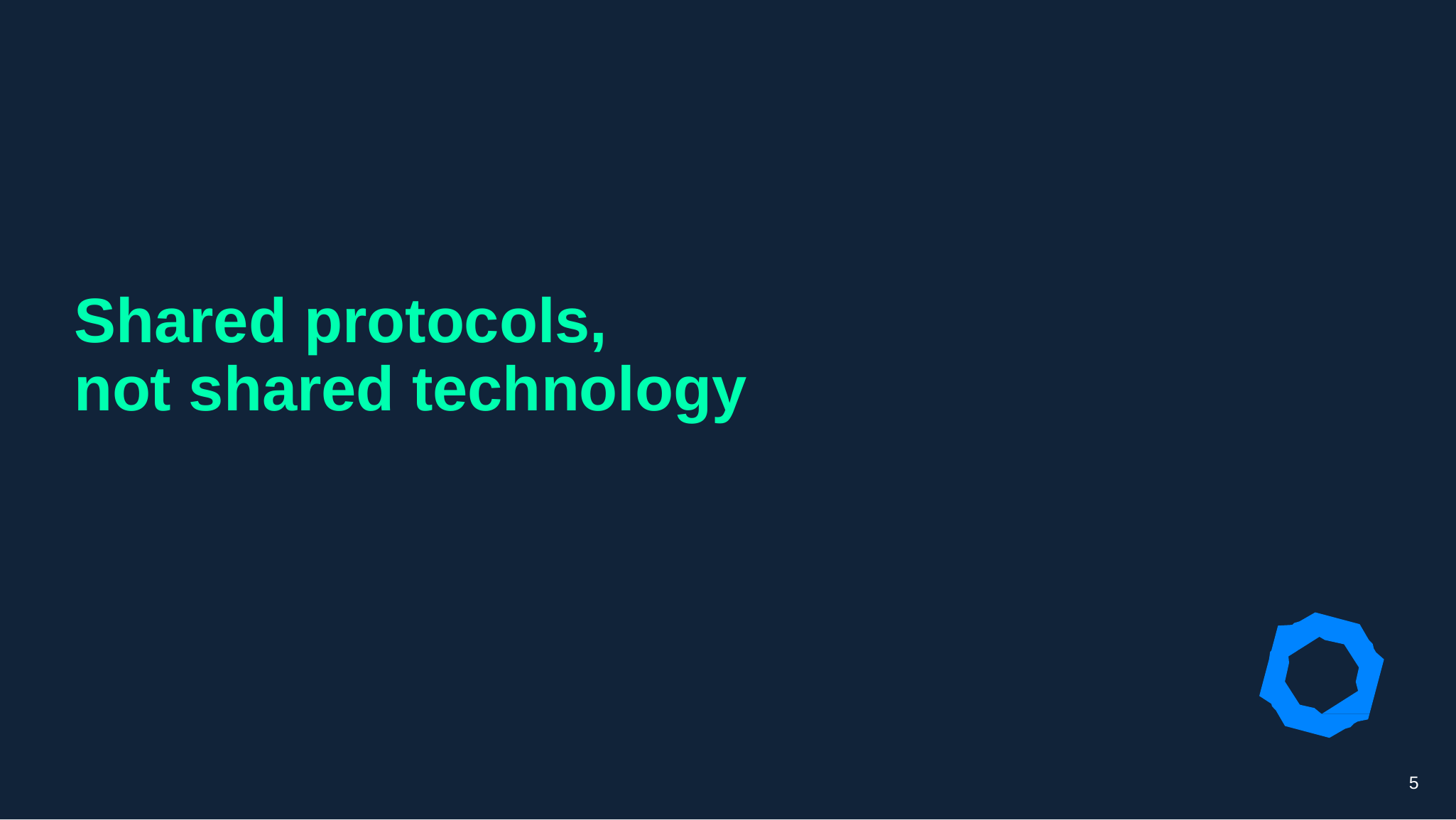

# Shared protocols, not shared technology

5